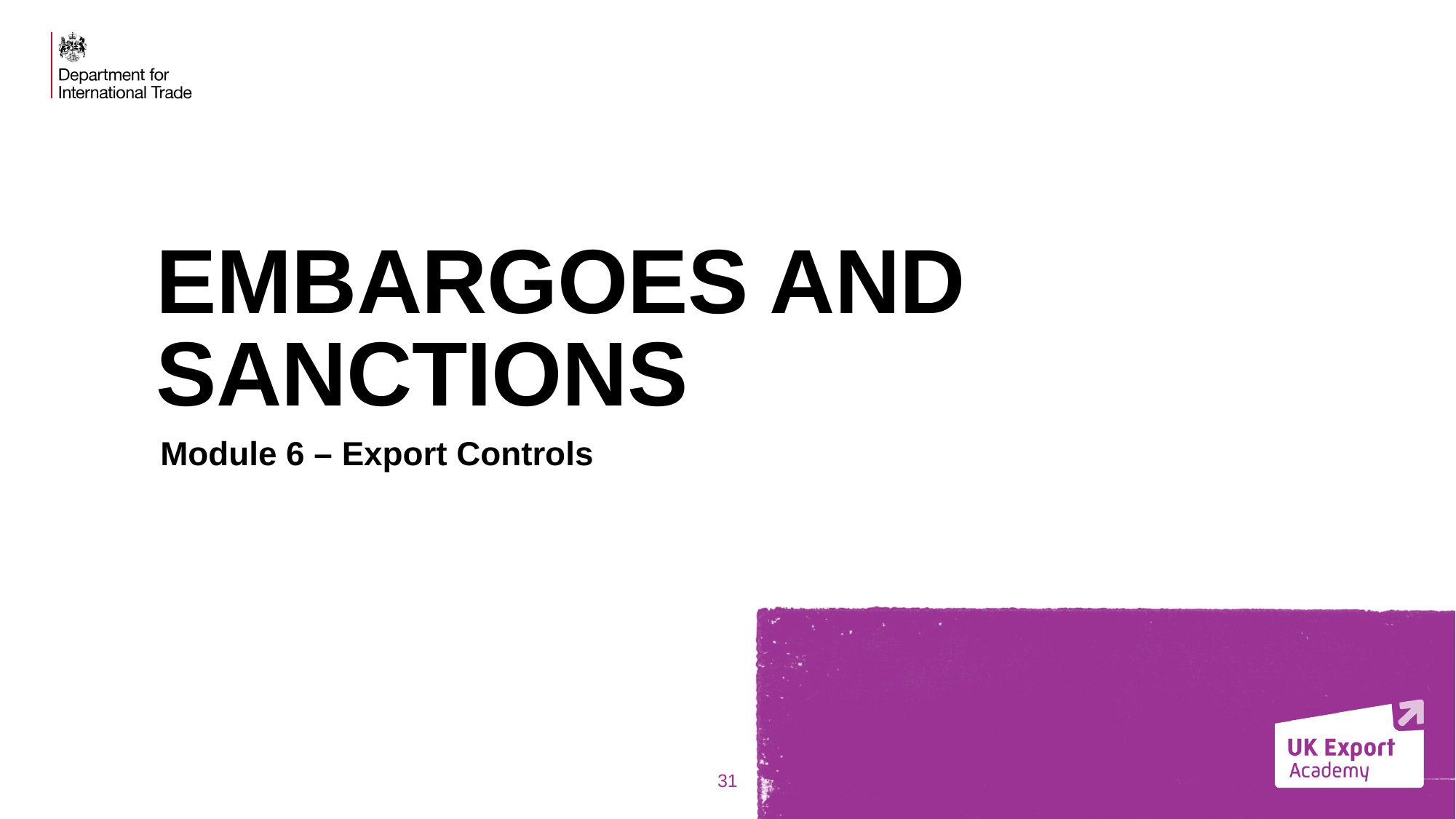

# EMBARGOES AND SANCTIONS
Module 6 – Export Controls
31